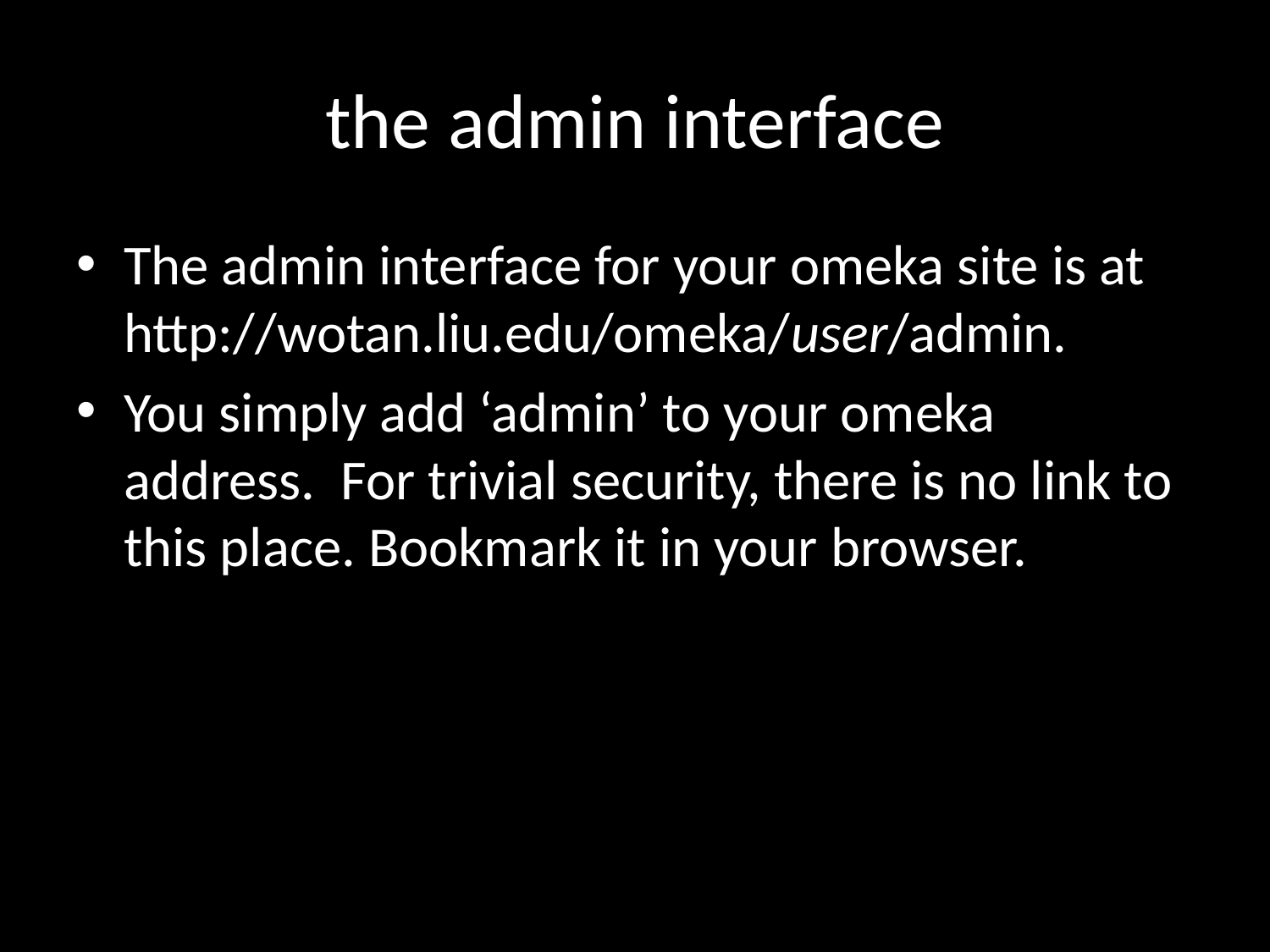

# the admin interface
The admin interface for your omeka site is at http://wotan.liu.edu/omeka/user/admin.
You simply add ‘admin’ to your omeka address.  For trivial security, there is no link to this place. Bookmark it in your browser.